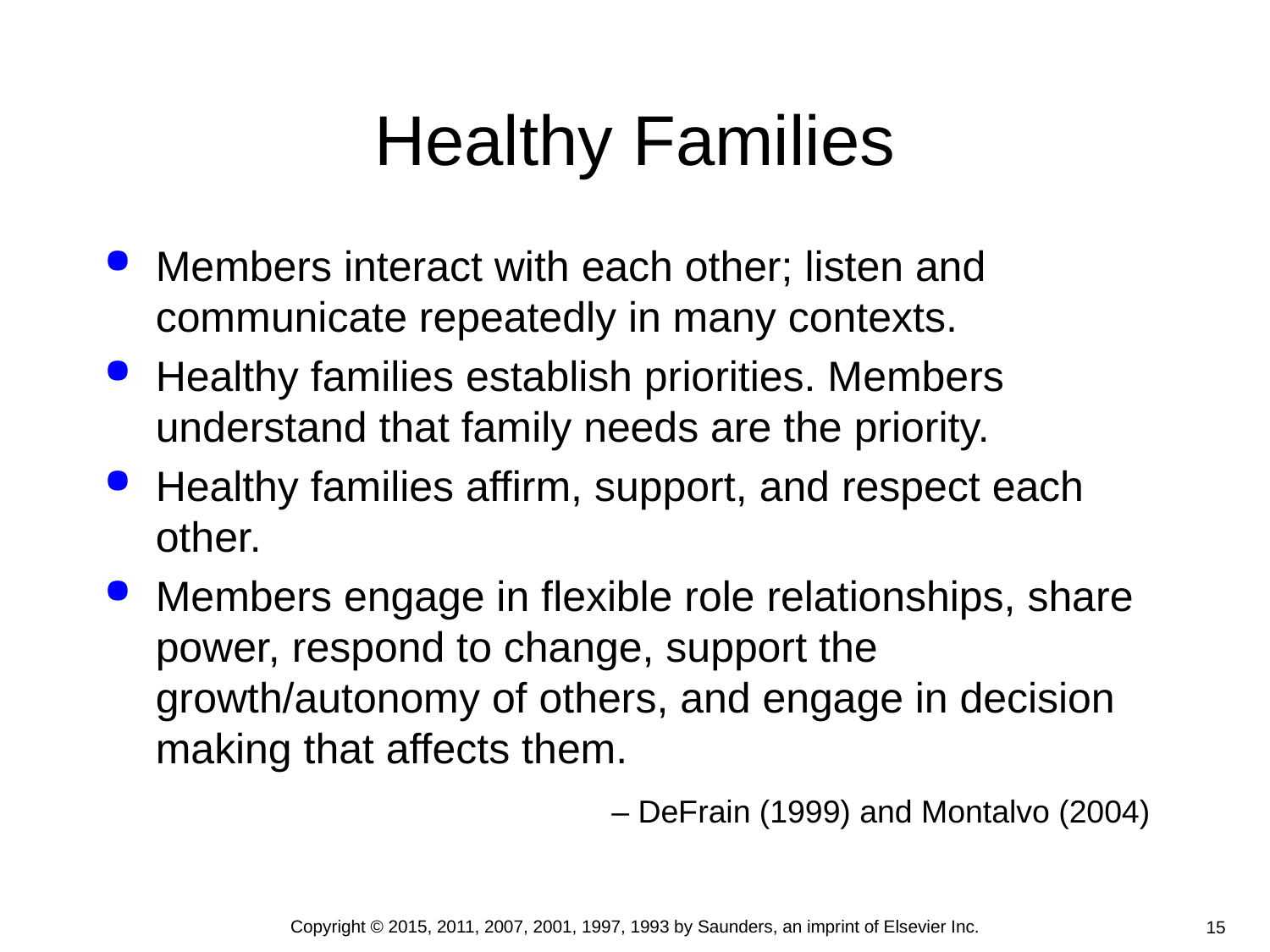

# Healthy Families
Members interact with each other; listen and communicate repeatedly in many contexts.
Healthy families establish priorities. Members understand that family needs are the priority.
Healthy families affirm, support, and respect each other.
Members engage in flexible role relationships, share power, respond to change, support the growth/autonomy of others, and engage in decision making that affects them.
– DeFrain (1999) and Montalvo (2004)
Copyright © 2015, 2011, 2007, 2001, 1997, 1993 by Saunders, an imprint of Elsevier Inc.
15